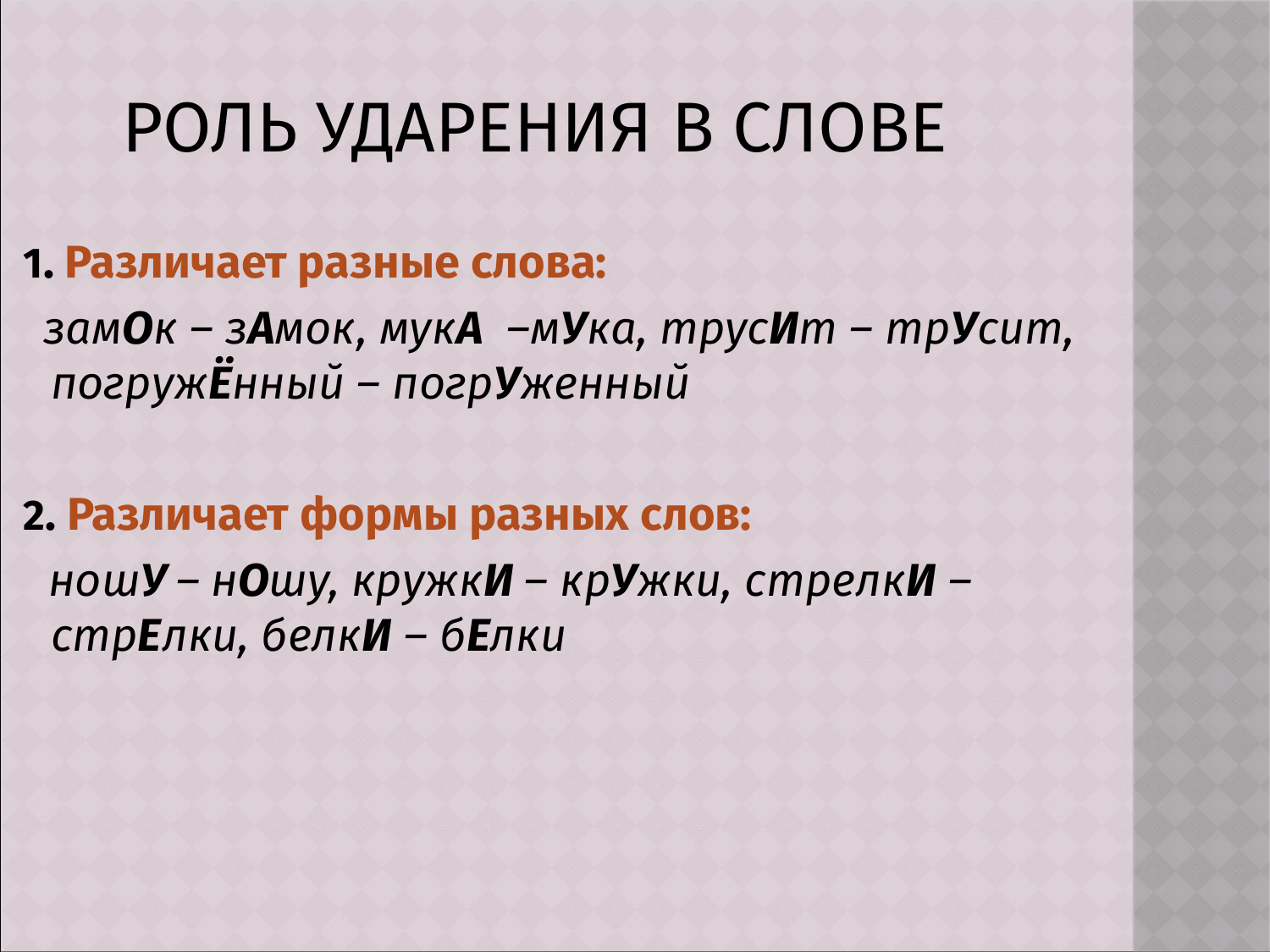

Роль ударения в слове
 1. Различает разные слова:
   замОк – зАмок, мукА  –мУка, трусИт – трУсит, погружЁнный – погрУженный

 2. Различает формы разных слов:
   ношУ – нОшу, кружкИ – крУжки, стрелкИ – стрЕлки, белкИ – бЕлки